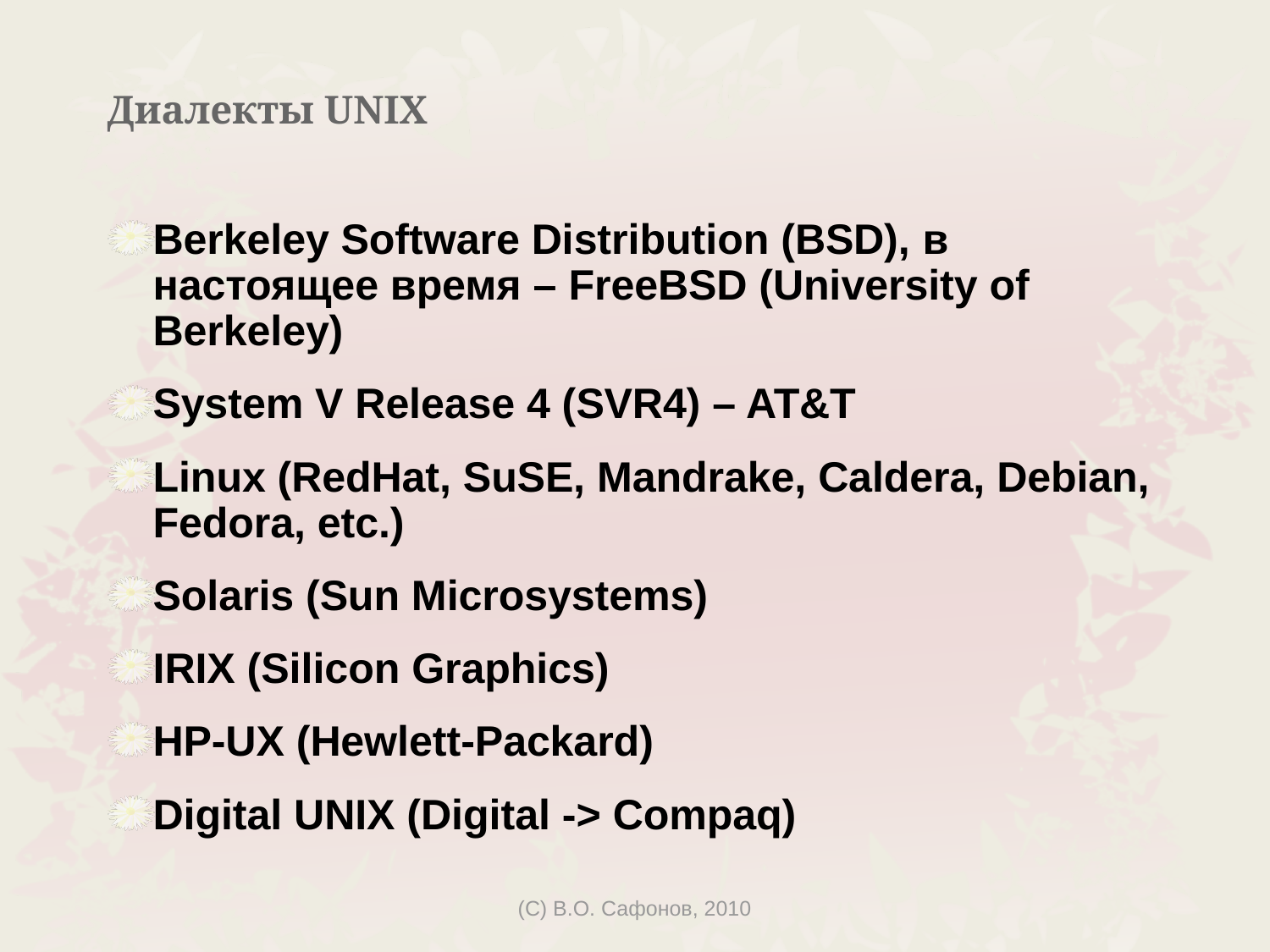

# Диалекты UNIX
Berkeley Software Distribution (BSD), в настоящее время – FreeBSD (University of Berkeley)
System V Release 4 (SVR4) – AT&T
Linux (RedHat, SuSE, Mandrake, Caldera, Debian, Fedora, etc.)
Solaris (Sun Microsystems)
IRIX (Silicon Graphics)
HP-UX (Hewlett-Packard)
Digital UNIX (Digital -> Compaq)
(C) В.О. Сафонов, 2010